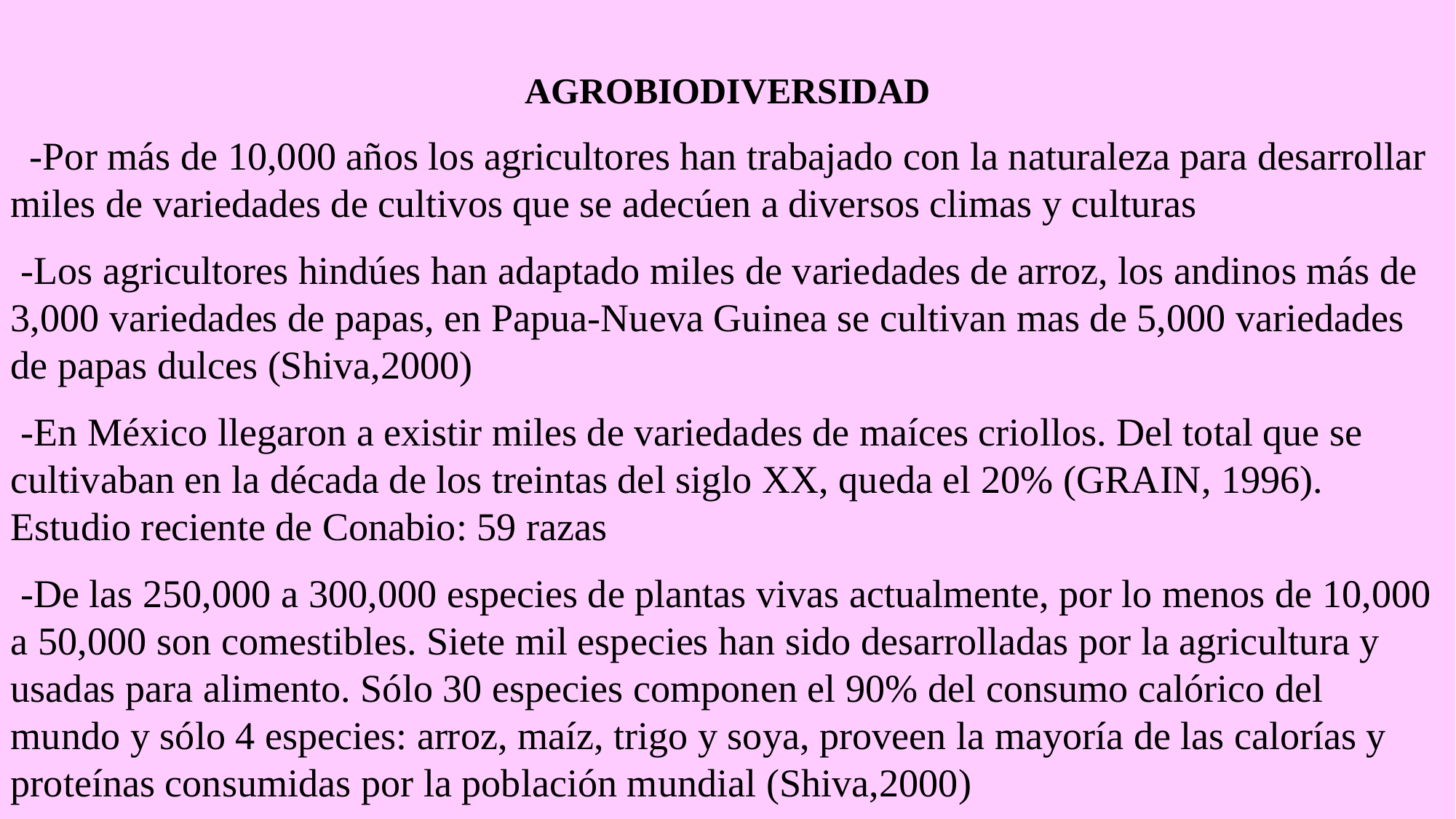

AGROBIODIVERSIDAD
  -Por más de 10,000 años los agricultores han trabajado con la naturaleza para desarrollar miles de variedades de cultivos que se adecúen a diversos climas y culturas
 -Los agricultores hindúes han adaptado miles de variedades de arroz, los andinos más de 3,000 variedades de papas, en Papua-Nueva Guinea se cultivan mas de 5,000 variedades de papas dulces (Shiva,2000)
 -En México llegaron a existir miles de variedades de maíces criollos. Del total que se cultivaban en la década de los treintas del siglo XX, queda el 20% (GRAIN, 1996). Estudio reciente de Conabio: 59 razas
 -De las 250,000 a 300,000 especies de plantas vivas actualmente, por lo menos de 10,000 a 50,000 son comestibles. Siete mil especies han sido desarrolladas por la agricultura y usadas para alimento. Sólo 30 especies componen el 90% del consumo calórico del mundo y sólo 4 especies: arroz, maíz, trigo y soya, proveen la mayoría de las calorías y proteínas consumidas por la población mundial (Shiva,2000)